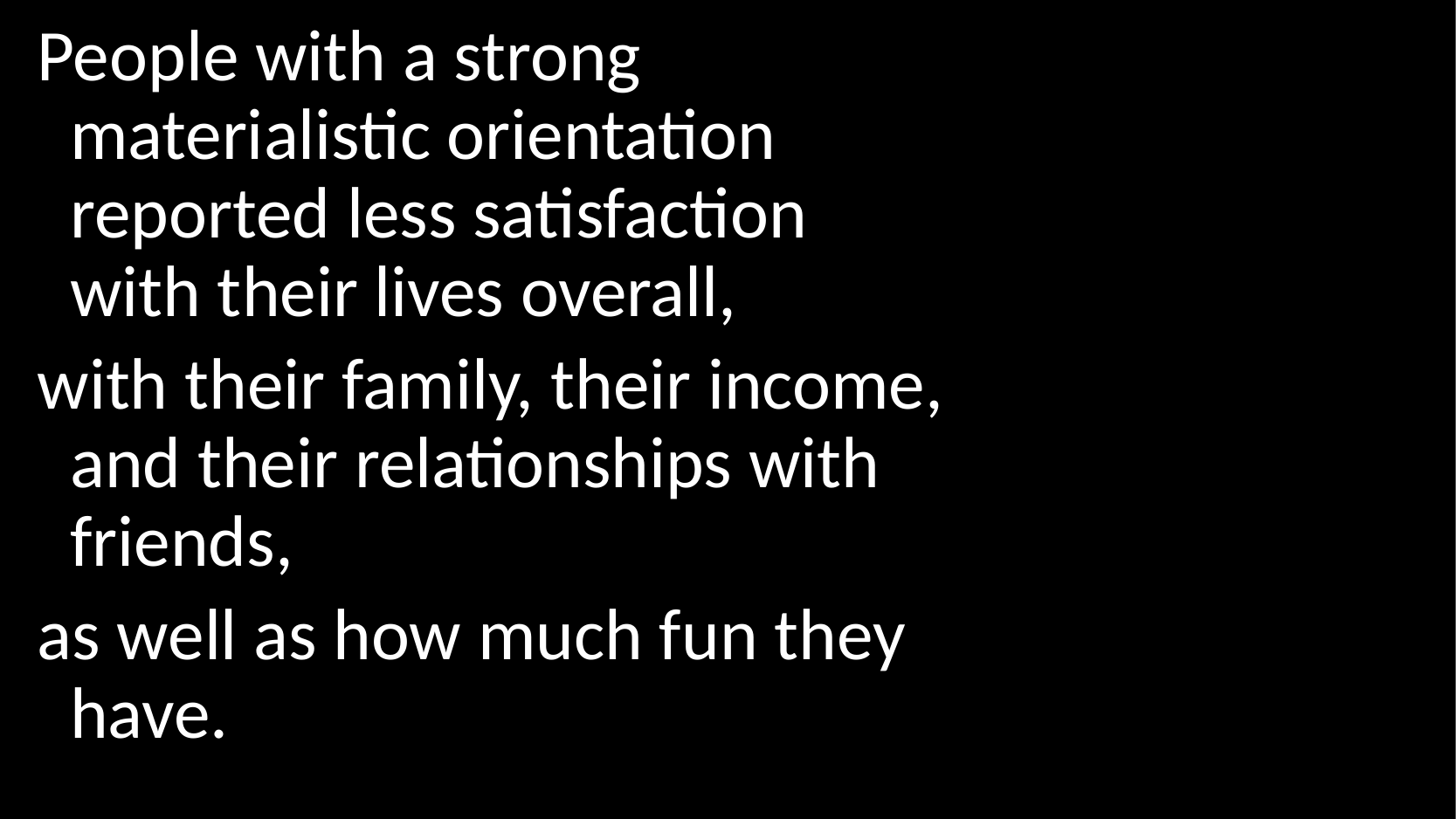

People with a strong materialistic orientation reported less satisfaction with their lives overall,
with their family, their income, and their relationships with friends,
as well as how much fun they have.